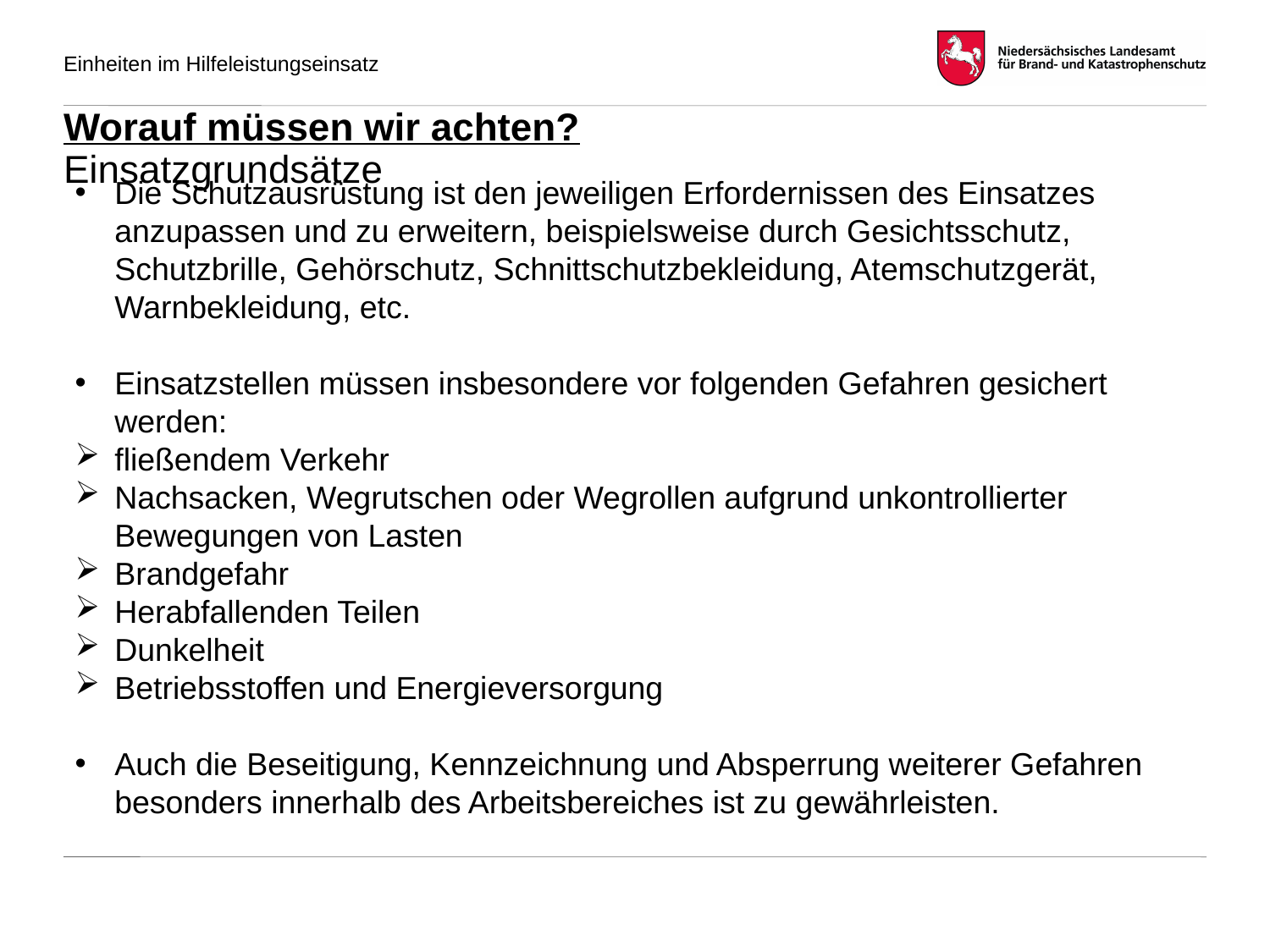

# Worauf müssen wir achten? Einsatzgrundsätze
Die Schutzausrüstung ist den jeweiligen Erfordernissen des Einsatzes anzupassen und zu erweitern, beispielsweise durch Gesichtsschutz, Schutzbrille, Gehörschutz, Schnittschutzbekleidung, Atemschutzgerät, Warnbekleidung, etc.

Einsatzstellen müssen insbesondere vor folgenden Gefahren gesichert werden:
fließendem Verkehr
Nachsacken, Wegrutschen oder Wegrollen aufgrund unkontrollierter Bewegungen von Lasten
Brandgefahr
Herabfallenden Teilen
Dunkelheit
Betriebsstoffen und Energieversorgung

Auch die Beseitigung, Kennzeichnung und Absperrung weiterer Gefahren besonders innerhalb des Arbeitsbereiches ist zu gewährleisten.